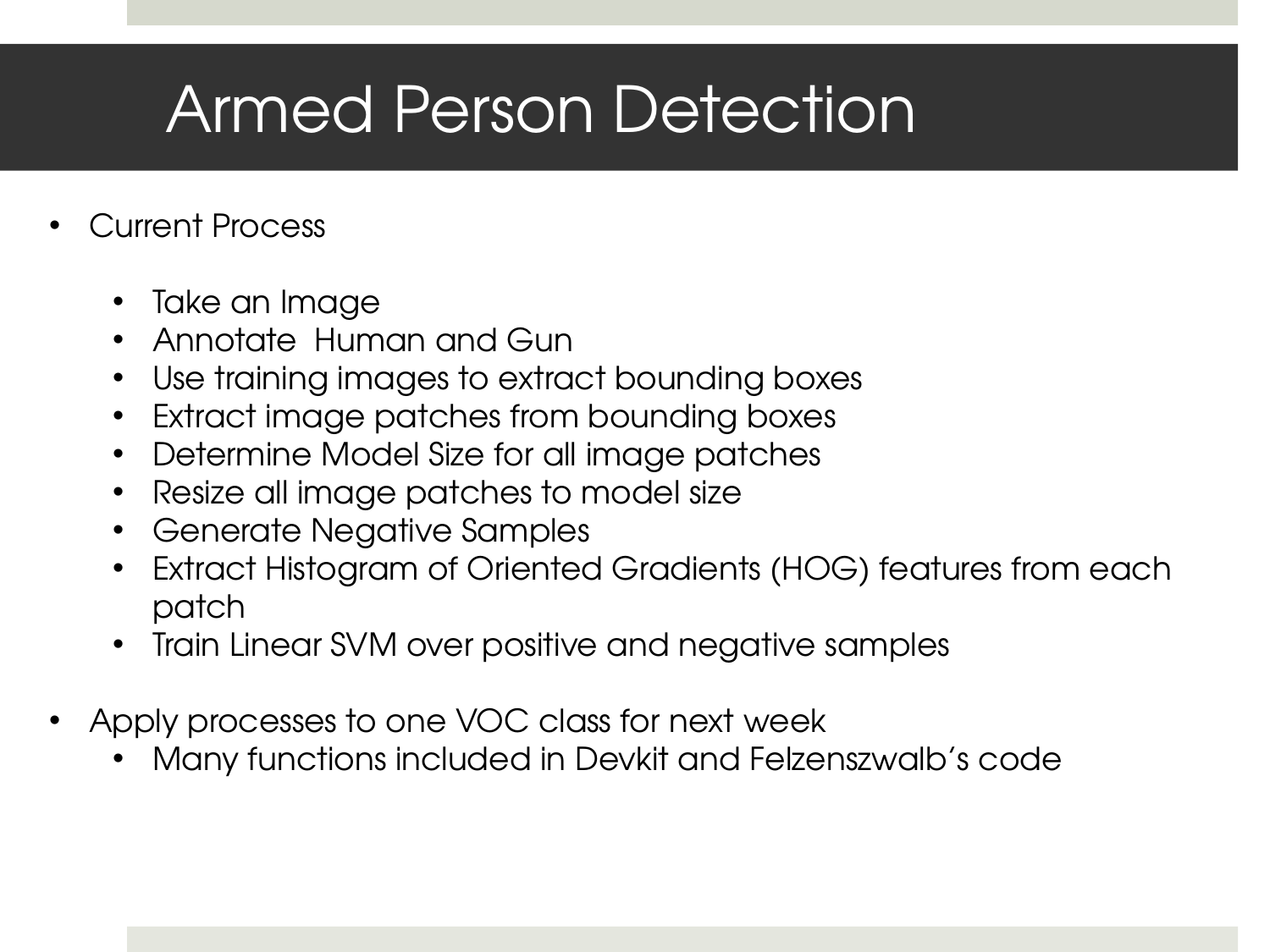

# Armed Person Detection
Current Process

Take an Image
Annotate  Human and Gun
Use training images to extract bounding boxes
Extract image patches from bounding boxes
Determine Model Size for all image patches
Resize all image patches to model size
Generate Negative Samples
Extract Histogram of Oriented Gradients (HOG) features from each patch
Train Linear SVM over positive and negative samples

Apply processes to one VOC class for next week
Many functions included in Devkit and Felzenszwalb’s code